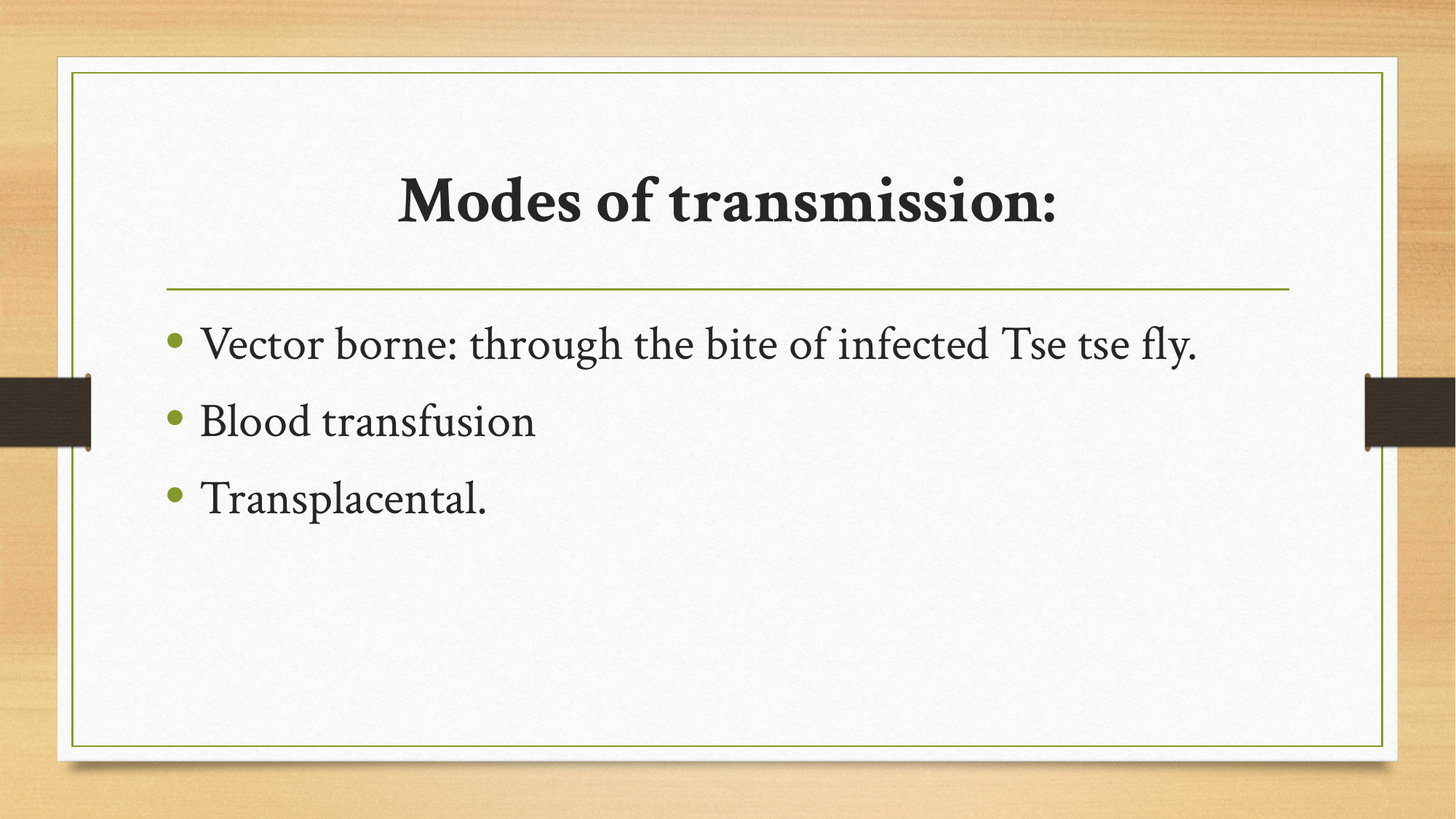

# Modes of transmission:
Vector borne: through the bite of infected Tse tse fly.
Blood transfusion
Transplacental.